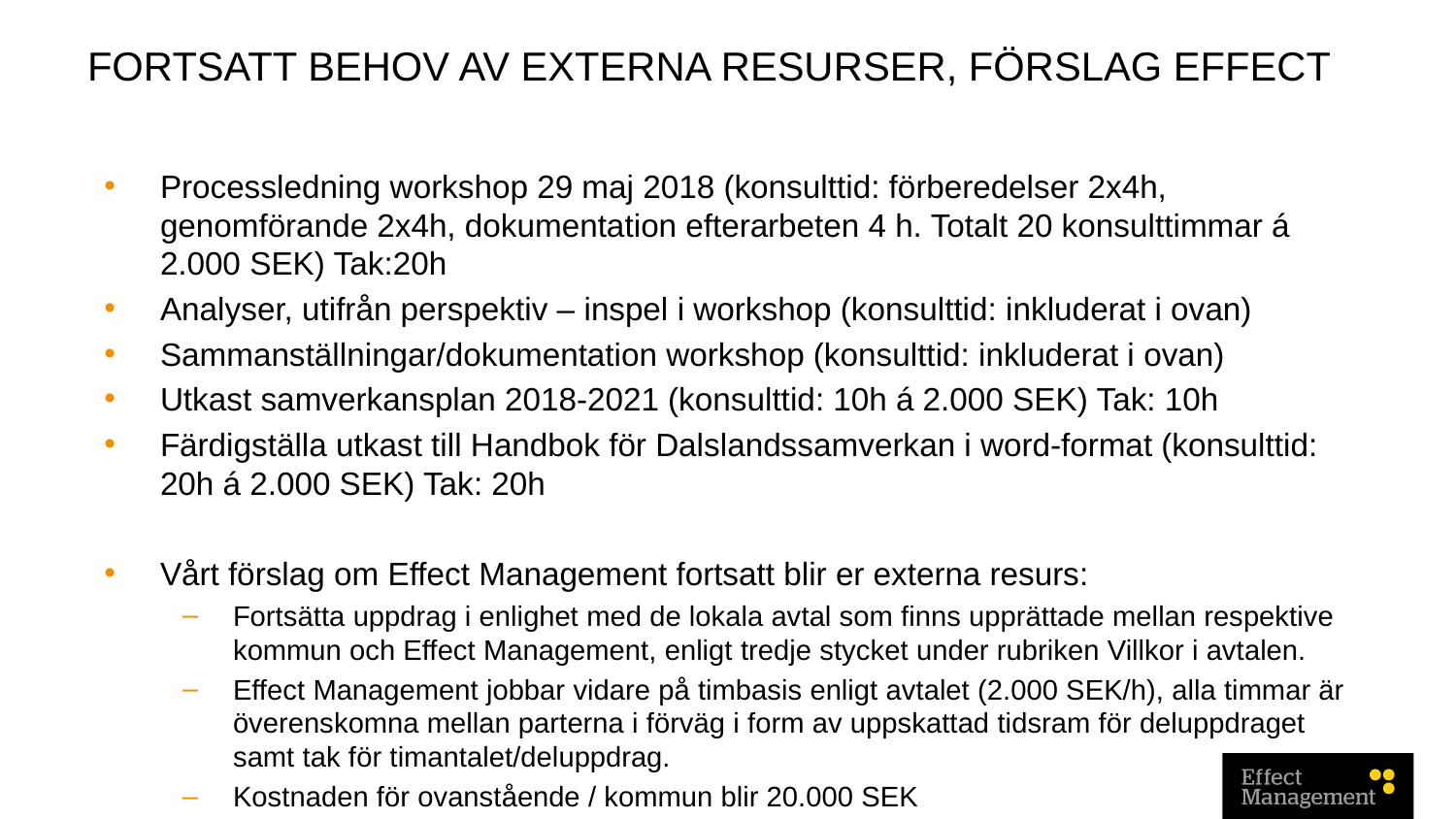

# FORTSATT BEHOV AV EXTERNA RESURSER, FÖRSLAG EFFECT
Processledning workshop 29 maj 2018 (konsulttid: förberedelser 2x4h, genomförande 2x4h, dokumentation efterarbeten 4 h. Totalt 20 konsulttimmar á 2.000 SEK) Tak:20h
Analyser, utifrån perspektiv – inspel i workshop (konsulttid: inkluderat i ovan)
Sammanställningar/dokumentation workshop (konsulttid: inkluderat i ovan)
Utkast samverkansplan 2018-2021 (konsulttid: 10h á 2.000 SEK) Tak: 10h
Färdigställa utkast till Handbok för Dalslandssamverkan i word-format (konsulttid: 20h á 2.000 SEK) Tak: 20h

Vårt förslag om Effect Management fortsatt blir er externa resurs:
Fortsätta uppdrag i enlighet med de lokala avtal som finns upprättade mellan respektive kommun och Effect Management, enligt tredje stycket under rubriken Villkor i avtalen.
Effect Management jobbar vidare på timbasis enligt avtalet (2.000 SEK/h), alla timmar är överenskomna mellan parterna i förväg i form av uppskattad tidsram för deluppdraget samt tak för timantalet/deluppdrag.
Kostnaden för ovanstående / kommun blir 20.000 SEK